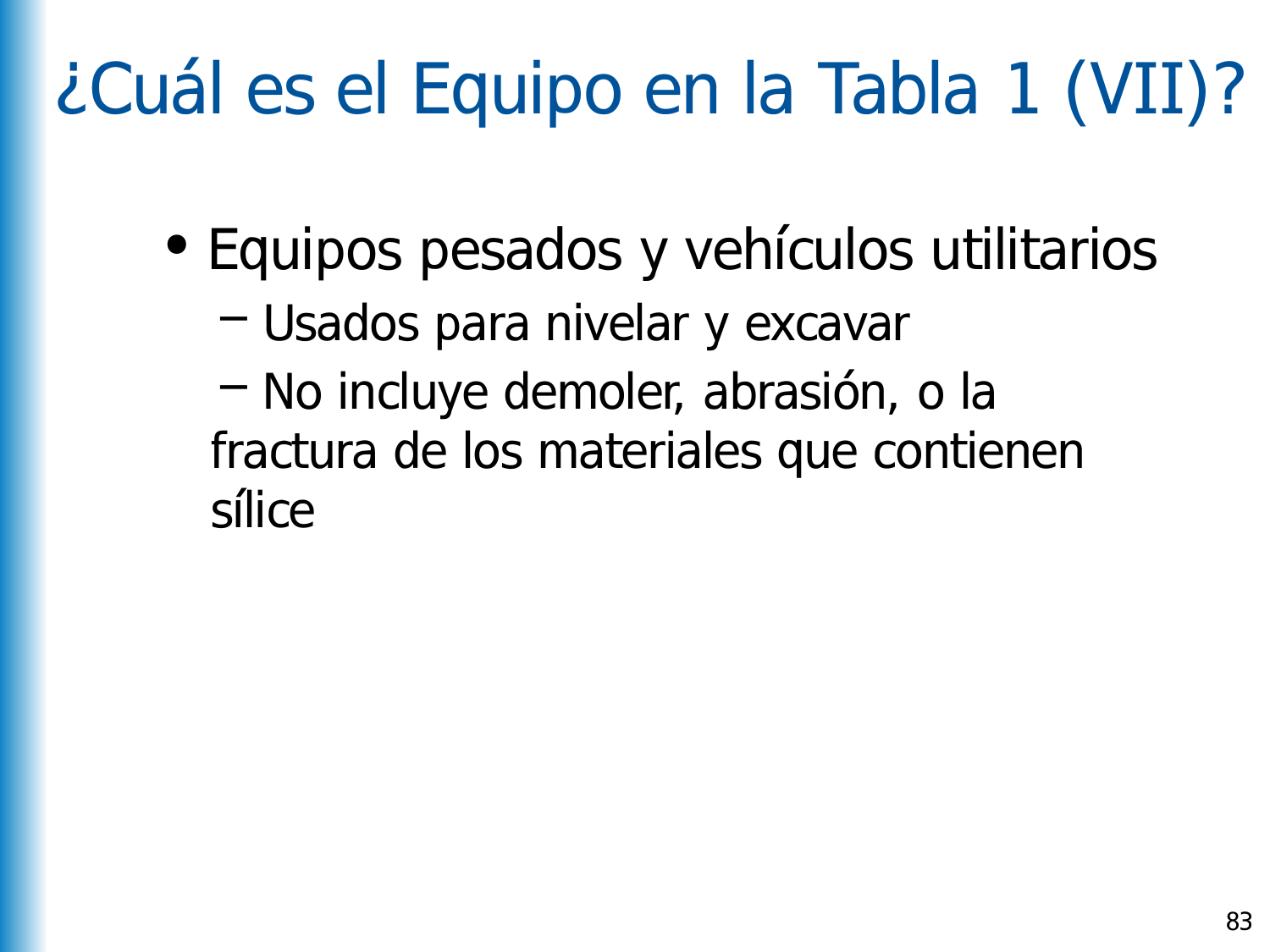

# ¿Cuál es el Equipo en la Tabla 1 (VII)?
 Equipos pesados y vehículos utilitarios
 Usados para nivelar y excavar
 No incluye demoler, abrasión, o la fractura de los materiales que contienen sílice

83